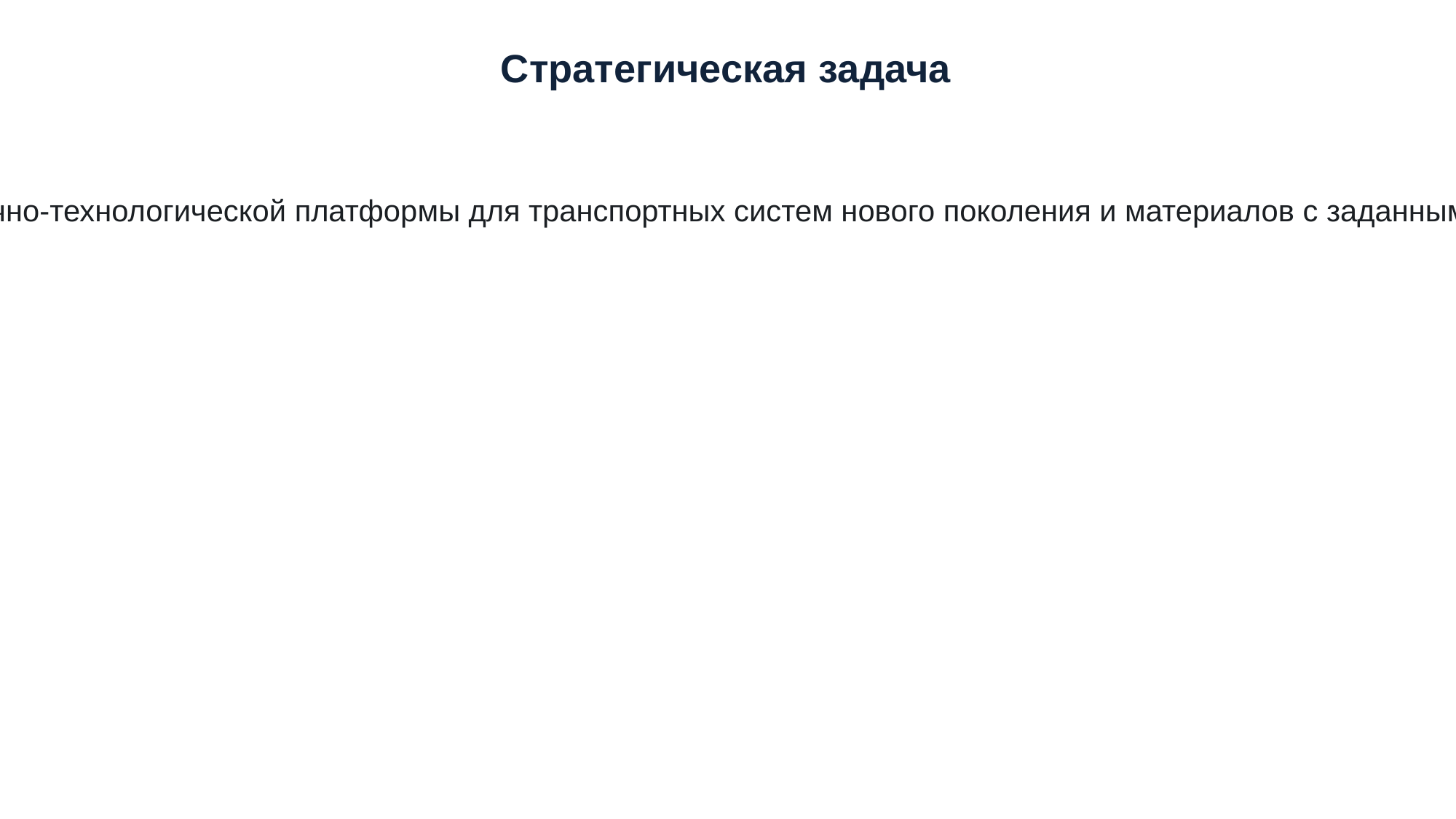

Стратегическая задача
Создание научно-технологической платформы для транспортных систем нового поколения и материалов с заданными свойствами.